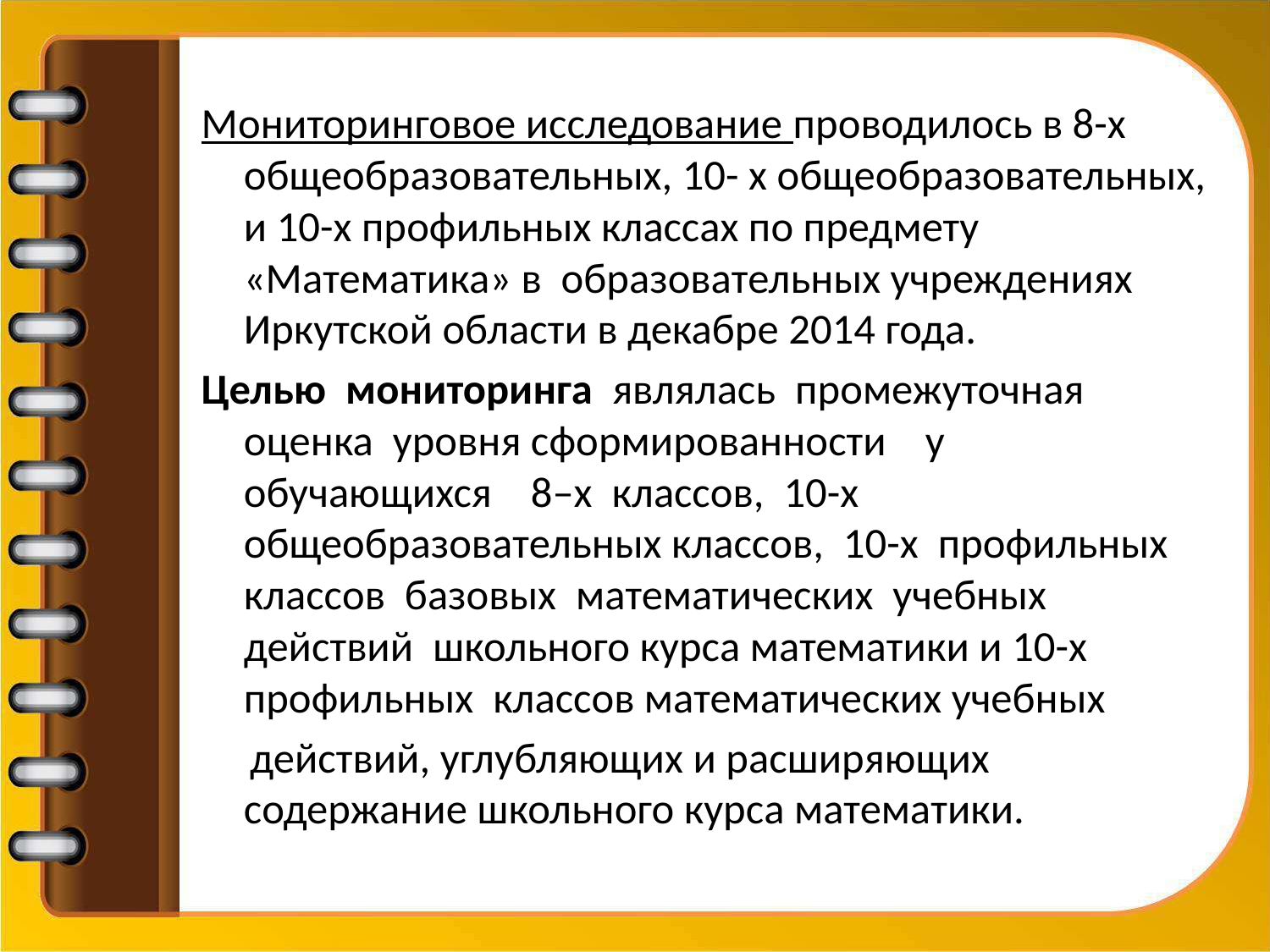

Мониторинговое исследование проводилось в 8-х общеобразовательных, 10- х общеобразовательных, и 10-х профильных классах по предмету «Математика» в  образовательных учреждениях Иркутской области в декабре 2014 года.
Целью  мониторинга  являлась  промежуточная  оценка  уровня сформированности    у  обучающихся    8–х  классов,  10-х  общеобразовательных классов,  10-х  профильных    классов  базовых  математических  учебных  действий  школьного курса математики и 10-х профильных  классов математических учебных
     действий, углубляющих и расширяющих содержание школьного курса математики.